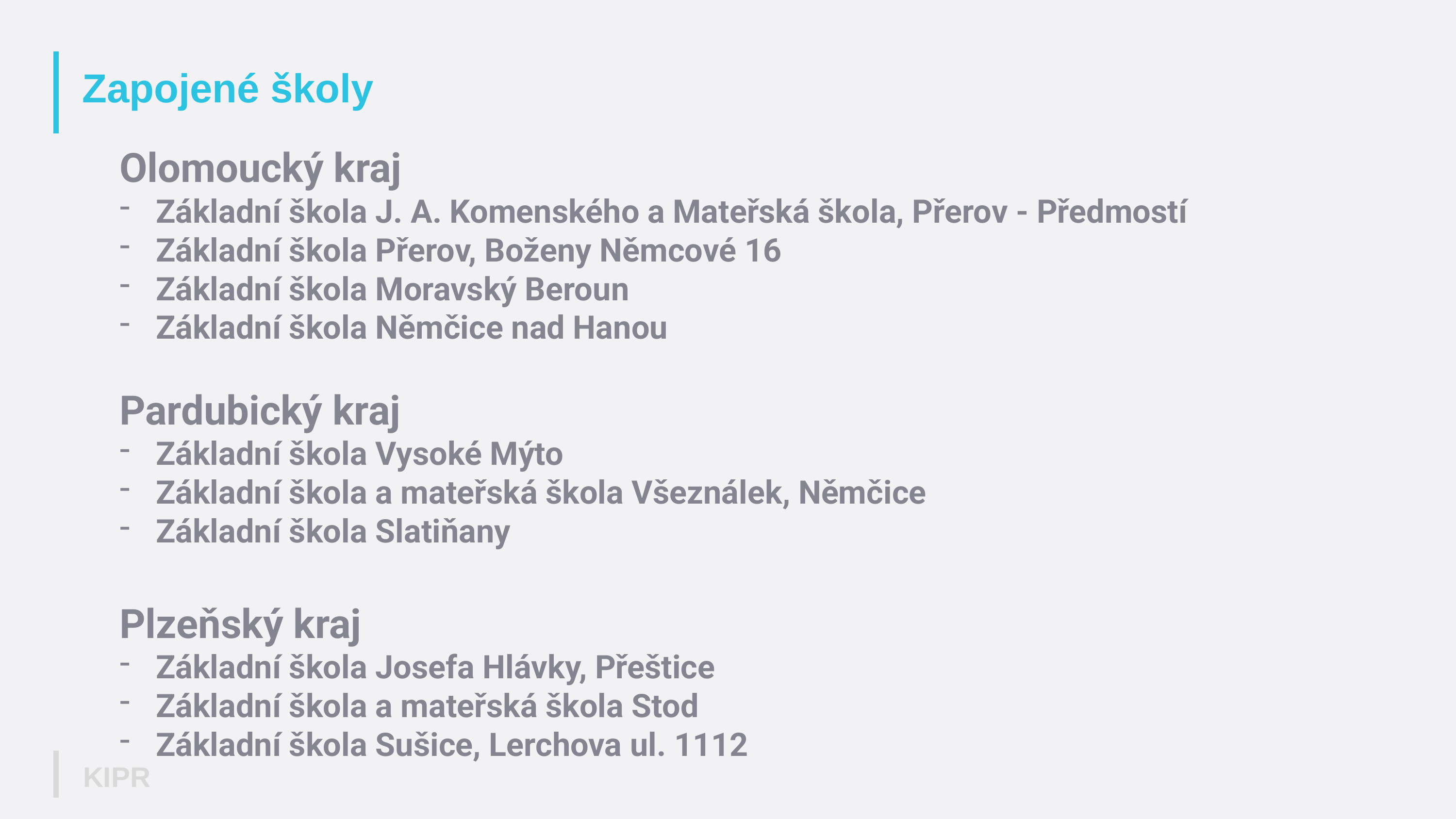

# Zapojené školy
Olomoucký kraj
Základní škola J. A. Komenského a Mateřská škola, Přerov - Předmostí
Základní škola Přerov, Boženy Němcové 16
Základní škola Moravský Beroun
Základní škola Němčice nad Hanou

Pardubický kraj
Základní škola Vysoké Mýto
Základní škola a mateřská škola Všeználek, Němčice
Základní škola Slatiňany

Plzeňský kraj
Základní škola Josefa Hlávky, Přeštice
Základní škola a mateřská škola Stod
Základní škola Sušice, Lerchova ul. 1112